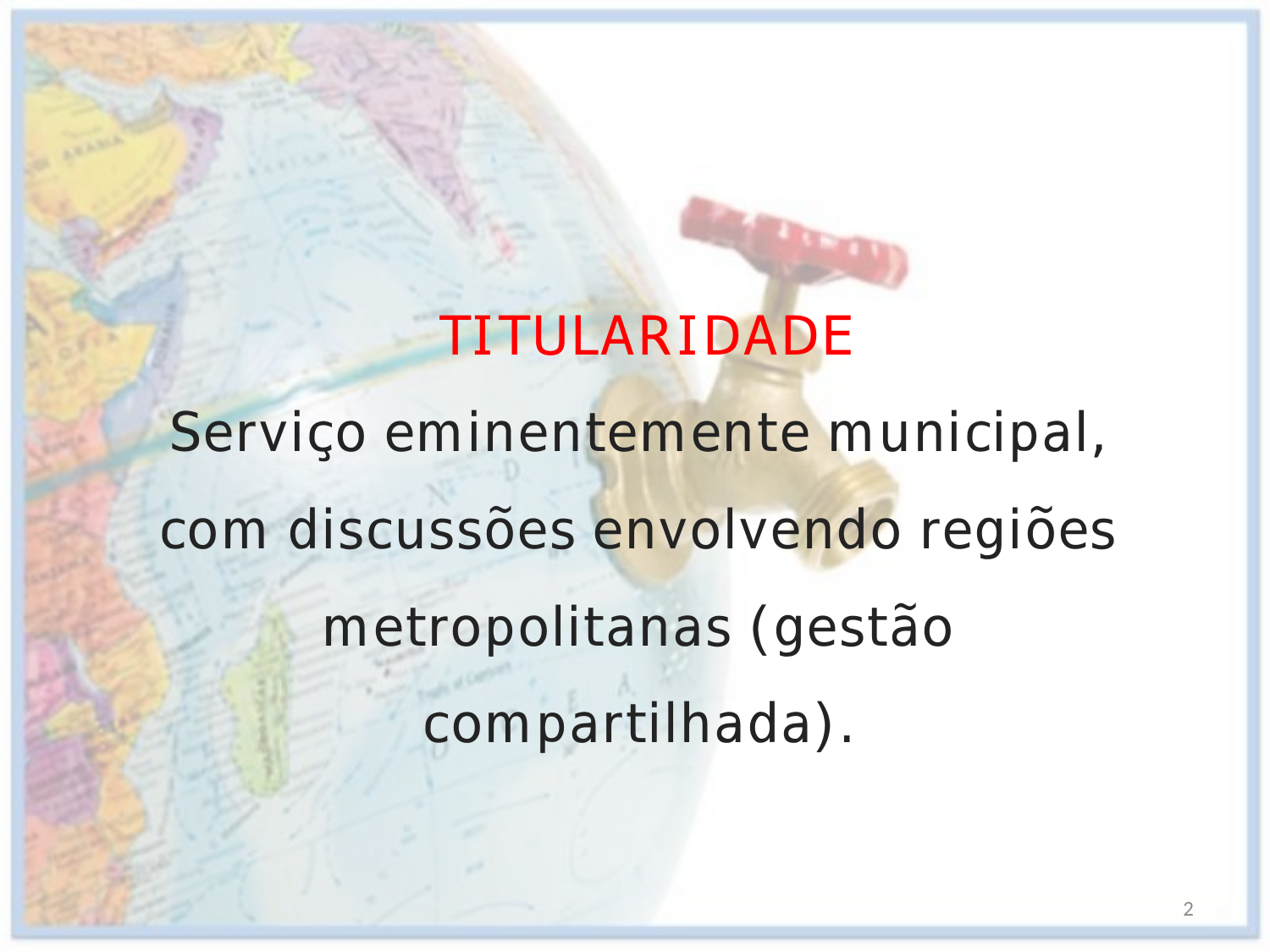

TITULARIDADE
Serviço eminentemente municipal, com discussões envolvendo regiões metropolitanas (gestão compartilhada).

2